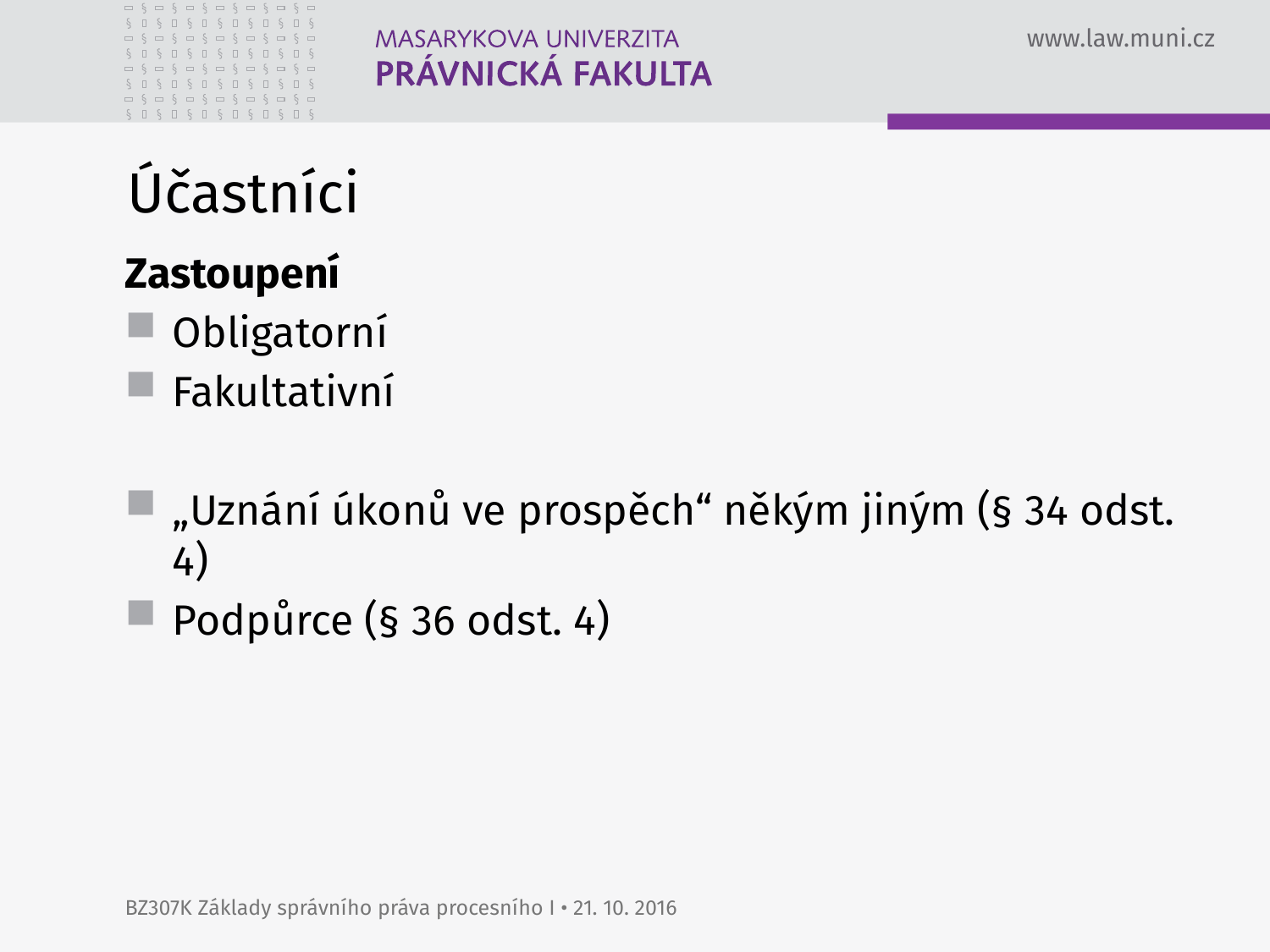

# Účastníci
Zastoupení
Obligatorní
Fakultativní

„Uznání úkonů ve prospěch“ někým jiným (§ 34 odst. 4)
Podpůrce (§ 36 odst. 4)
BZ307K Základy správního práva procesního I • 21. 10. 2016